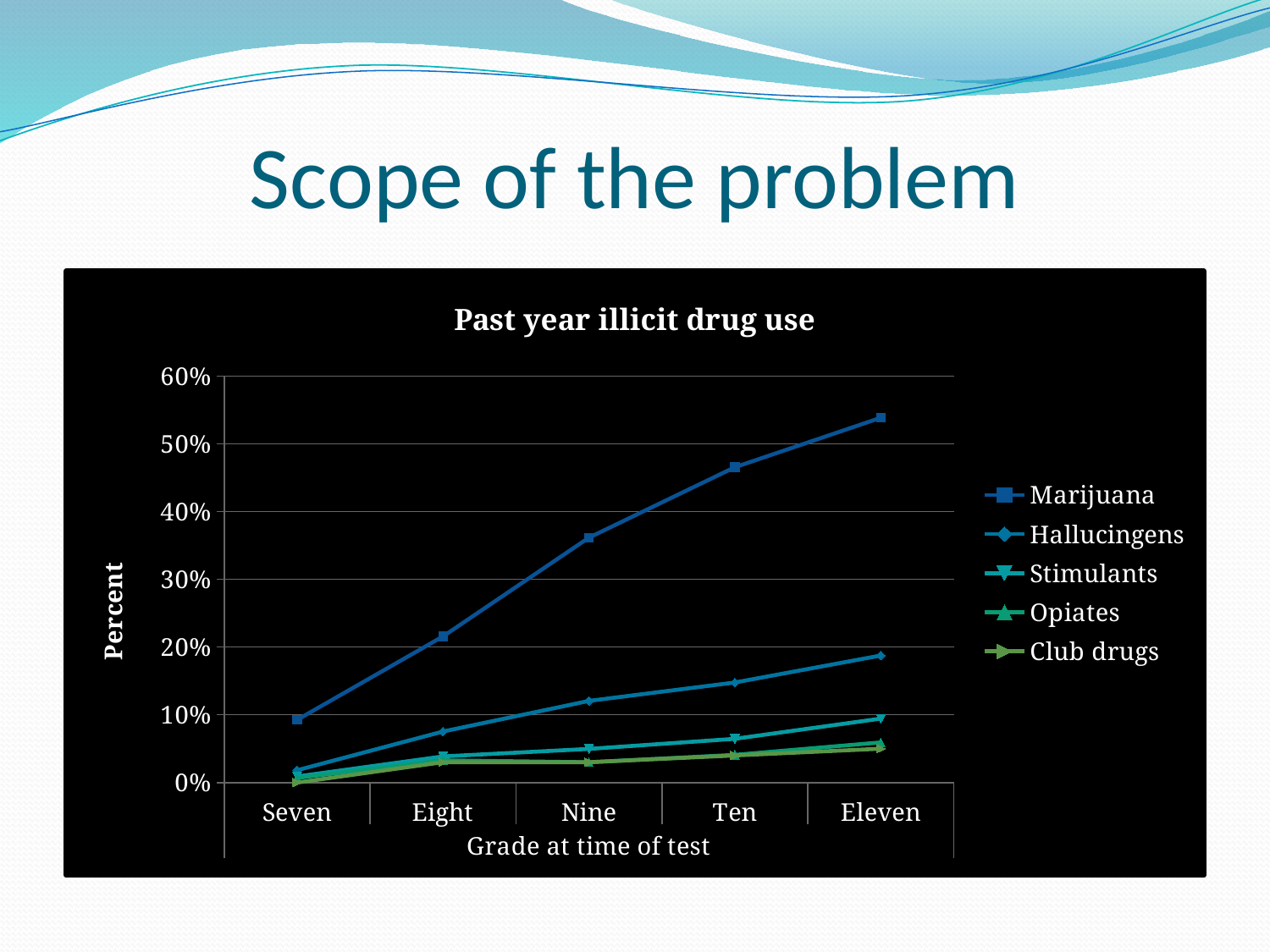

# Scope of the problem

### Chart: Past year illicit drug use

| Category | Marijuana | Hallucingens | Stimulants | Opiates | Club drugs |
|---|---|---|---|---|---|
| Seven | 0.09255079006772023 | 0.01818181818181821 | 0.009049773755656108 | 0.006802721088435384 | 0.0 |
| Eight | 0.21570926143024646 | 0.07538280329799772 | 0.038596491228070226 | 0.03286384976525824 | 0.030000000000000054 |
| Nine | 0.3615384615384624 | 0.12051282051282046 | 0.049657534246575506 | 0.02991452991452995 | 0.030000000000000054 |
| Ten | 0.4654919236417034 | 0.14766081871345035 | 0.0645161290322582 | 0.0409356725146199 | 0.04000000000000007 |
| Eleven | 0.5384615384615383 | 0.1875000000000004 | 0.09440559440559451 | 0.05923344947735191 | 0.05000000000000008 |